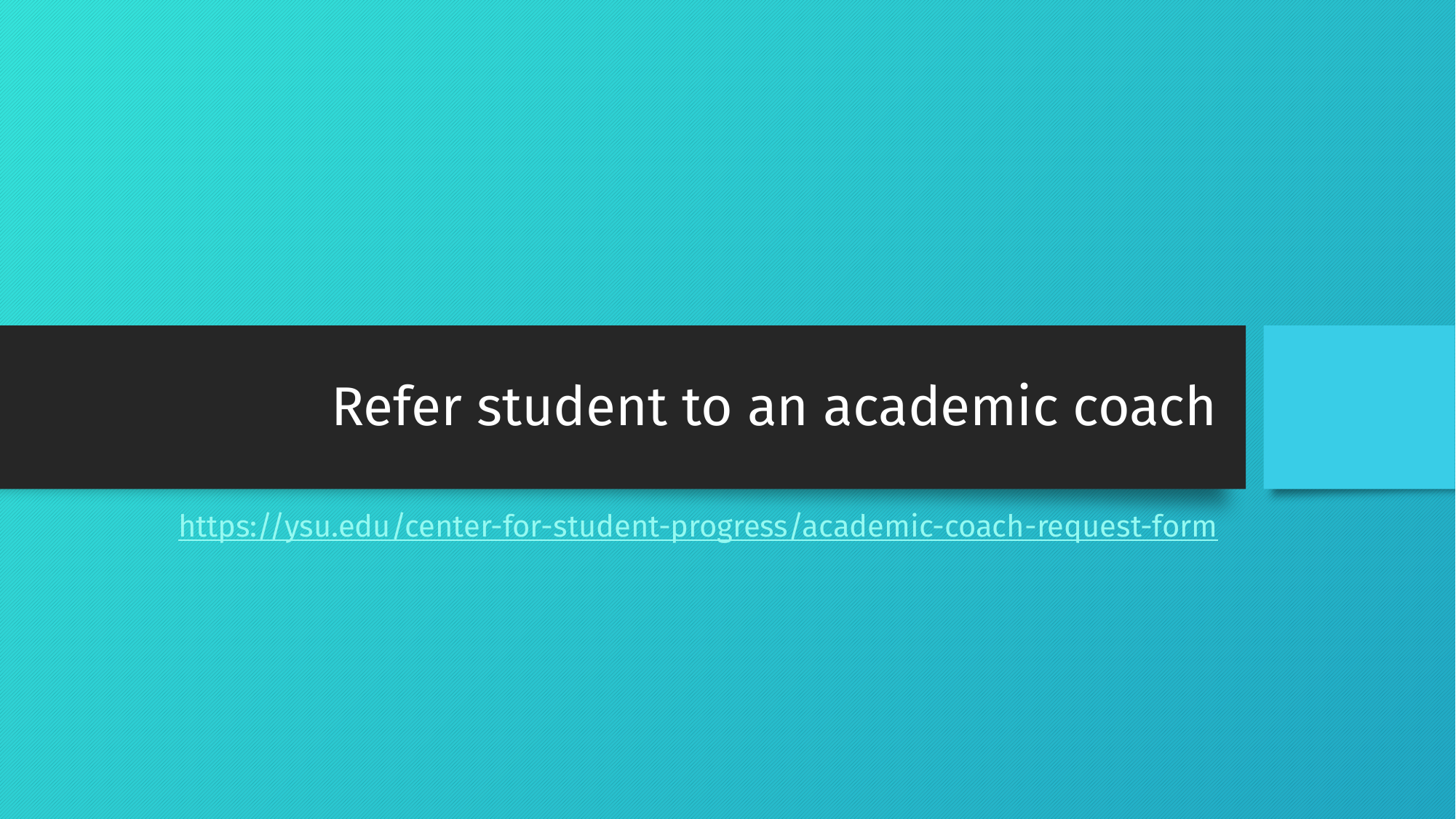

# Refer student to an academic coach
https://ysu.edu/center-for-student-progress/academic-coach-request-form